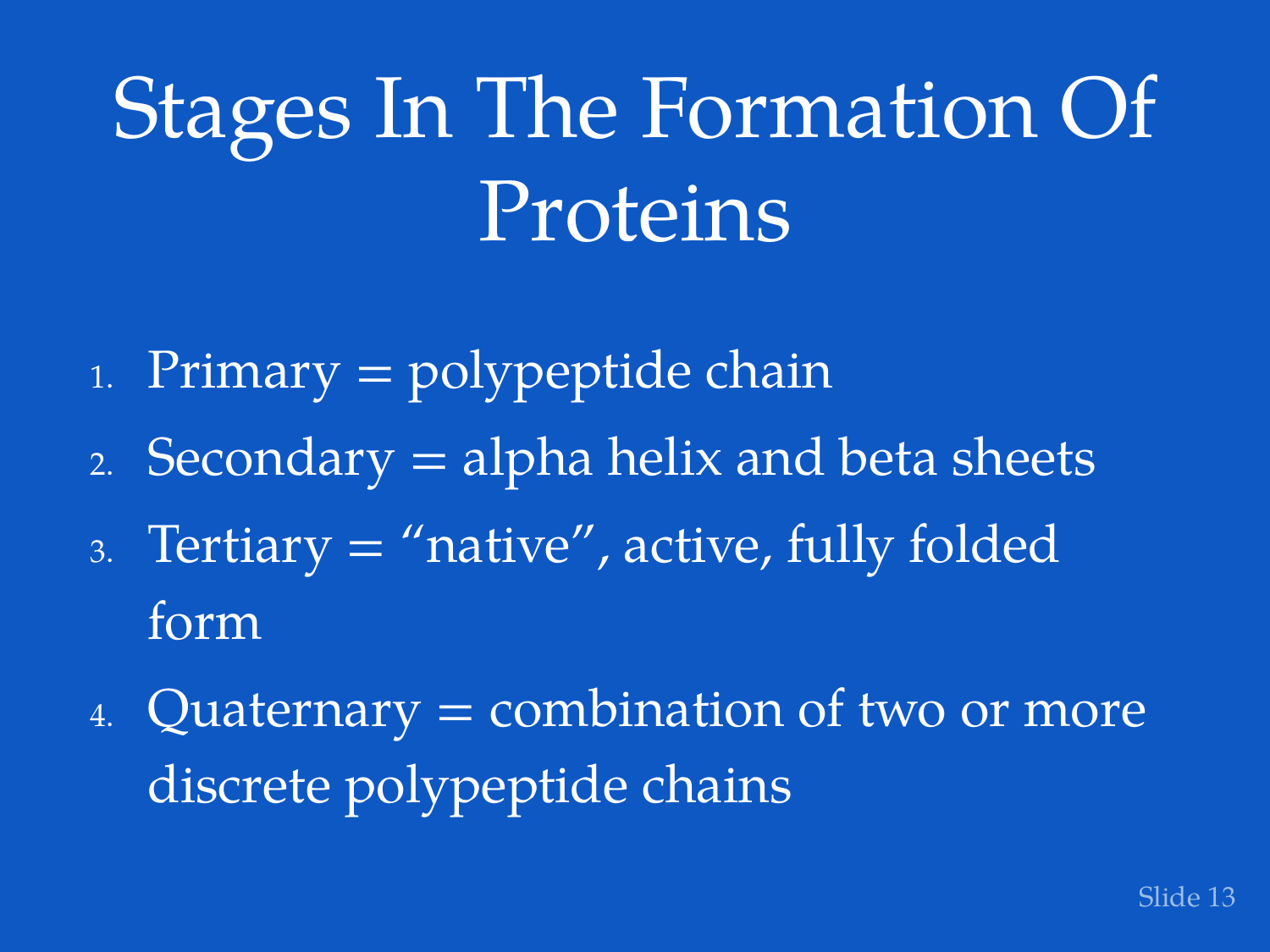

# Stages In The Formation Of Proteins
Primary = polypeptide chain
Secondary = alpha helix and beta sheets
Tertiary = “native”, active, fully folded form
Quaternary = combination of two or more discrete polypeptide chains
Slide 13